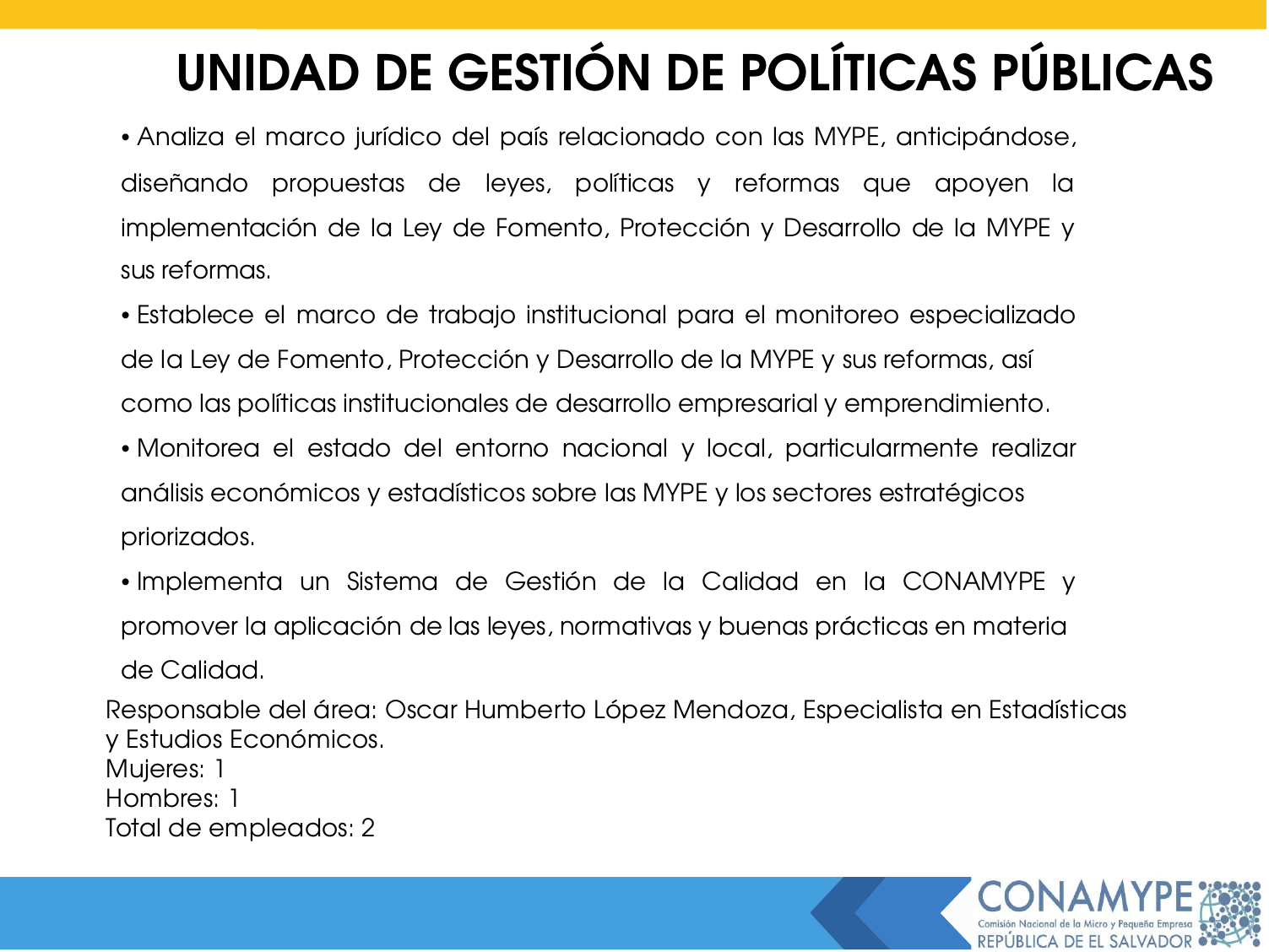

UNIDAD DE GESTIÓN DE POLÍTICAS PÚBLICAS
• Analiza el marco jurídico del país relacionado con las MYPE, anticipándose,
diseñando
propuestas
de
leyes,
políticas
y
reformas
que
apoyen
la
implementación de la Ley de Fomento, Protección y Desarrollo de la MYPE y
sus reformas.
• Establece el marco de trabajo institucional para el monitoreo especializado
de la Ley de Fomento, Protección y Desarrollo de la MYPE y sus reformas, así
como las políticas institucionales de desarrollo empresarial y emprendimiento.
• Monitorea el estado del entorno nacional y local, particularmente realizar
análisis económicos y estadísticos sobre las MYPE y los sectores estratégicos
priorizados.
• Implementa  un  Sistema  de  Gestión  de  la  Calidad  en  la  CONAMYPE  y
promover la aplicación de las leyes, normativas y buenas prácticas en materia
de Calidad.
Responsable del área: Oscar Humberto López Mendoza, Especialista en Estadísticas y Estudios Económicos.
Mujeres: 1
Hombres: 1
Total de empleados: 2